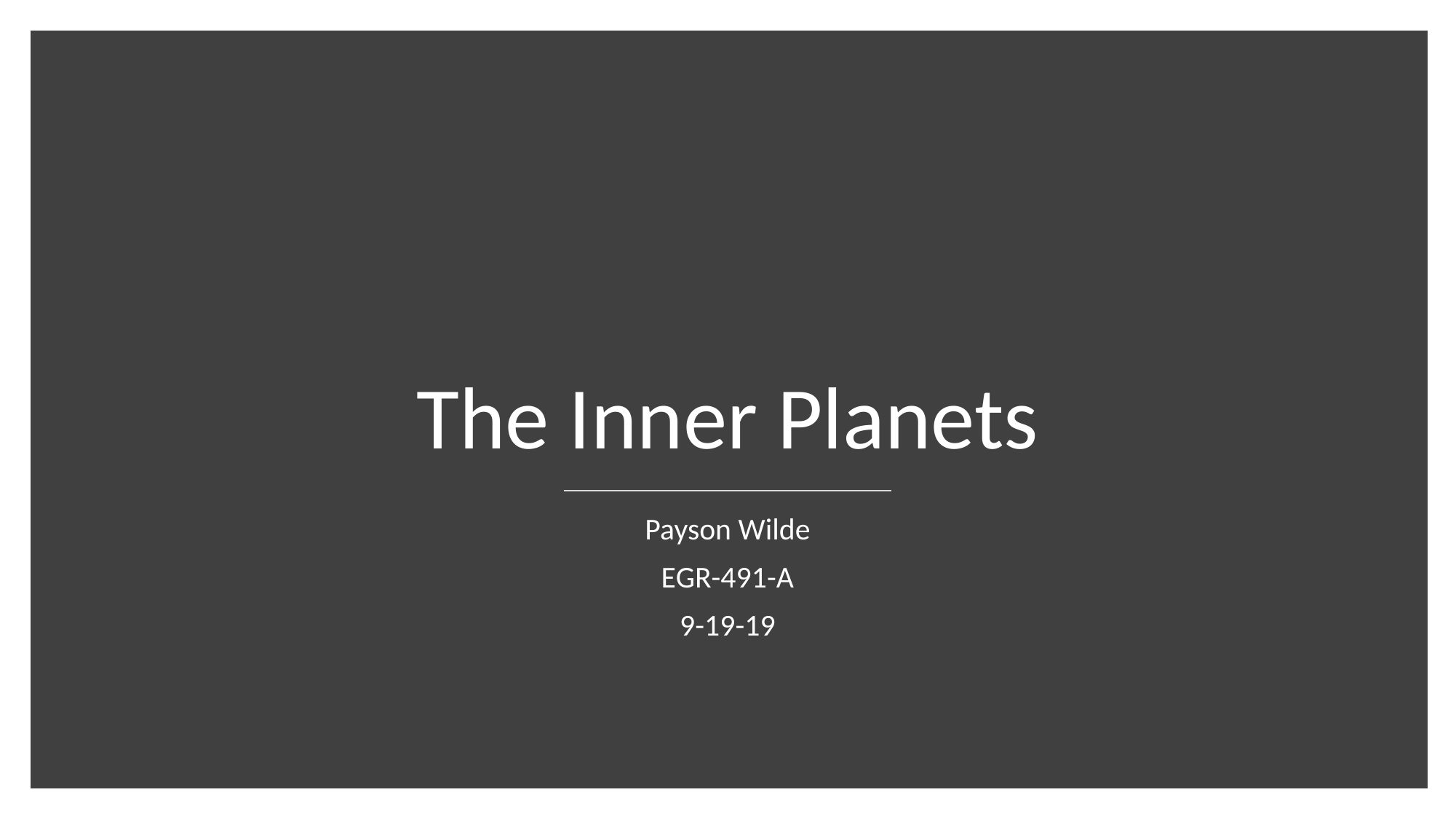

# The Inner Planets
Payson Wilde
EGR-491-A
9-19-19